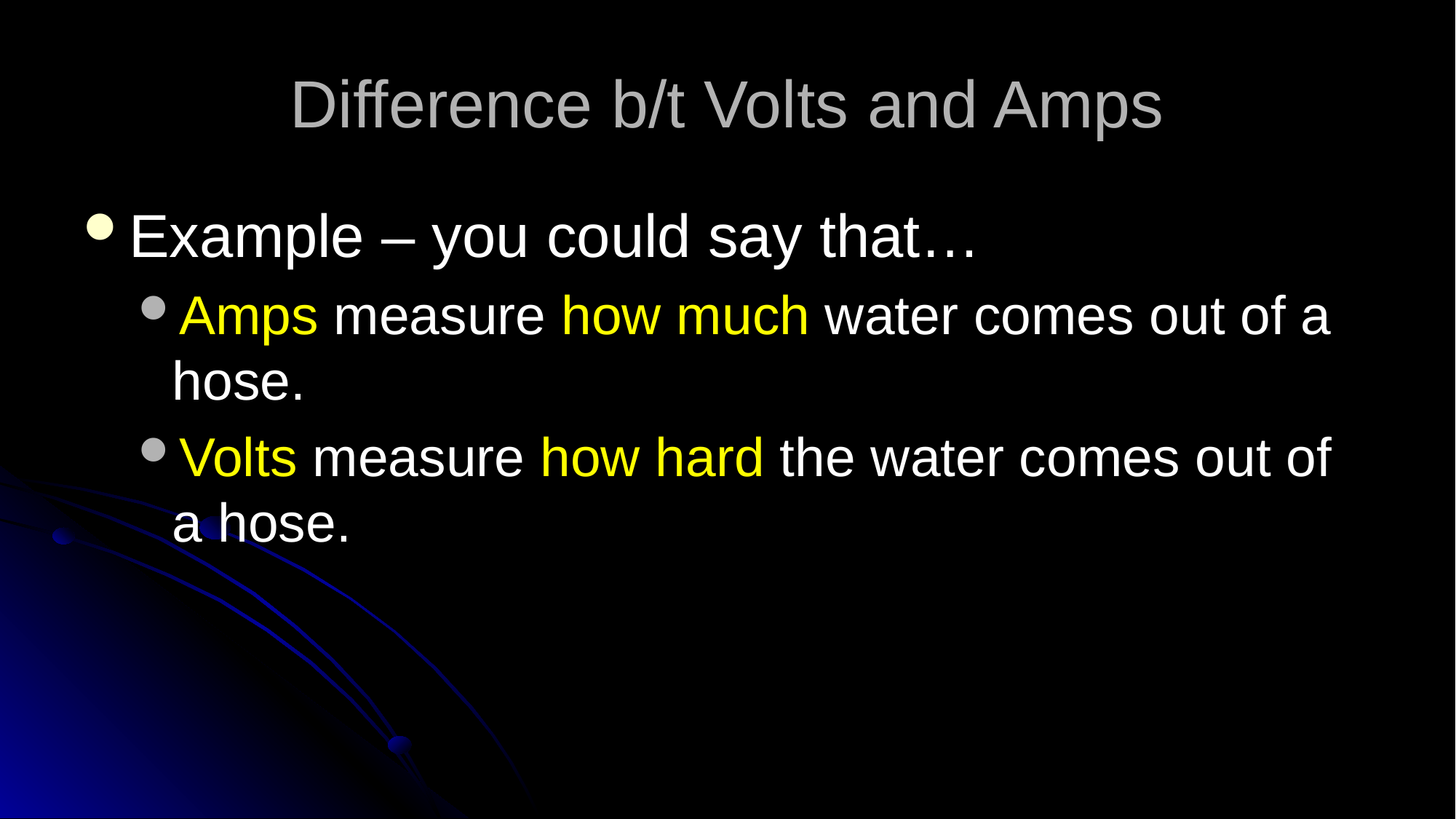

# Difference b/t Volts and Amps
Example – you could say that…
Amps measure how much water comes out of a hose.
Volts measure how hard the water comes out of a hose.